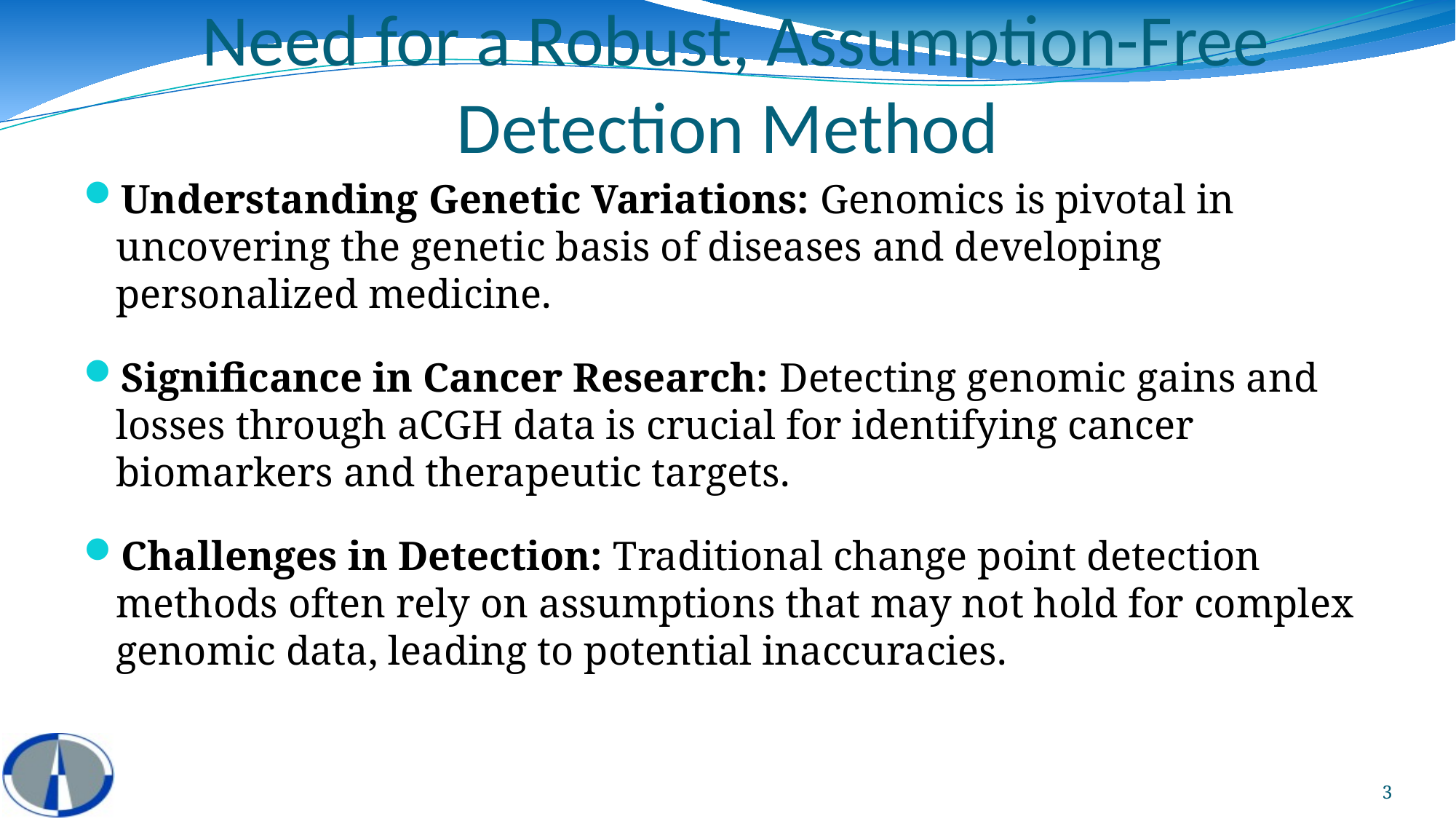

# Need for a Robust, Assumption-Free Detection Method
Understanding Genetic Variations: Genomics is pivotal in uncovering the genetic basis of diseases and developing personalized medicine.
Significance in Cancer Research: Detecting genomic gains and losses through aCGH data is crucial for identifying cancer biomarkers and therapeutic targets.
Challenges in Detection: Traditional change point detection methods often rely on assumptions that may not hold for complex genomic data, leading to potential inaccuracies.
3